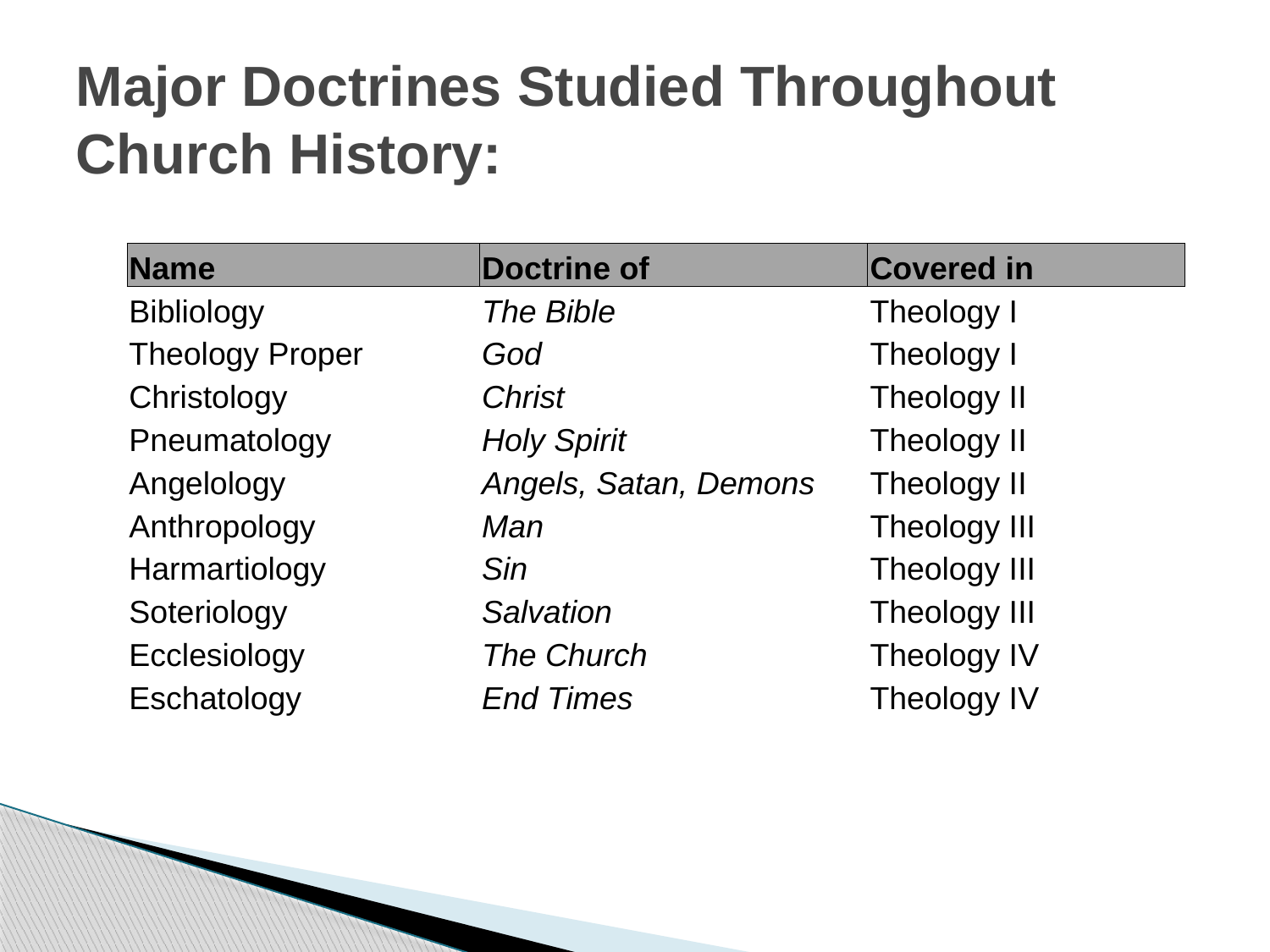

# Major Doctrines Studied Throughout Church History:
| Name | Doctrine of | Covered in |
| --- | --- | --- |
| Bibliology | The Bible | Theology I |
| Theology Proper | God | Theology I |
| Christology | Christ | Theology II |
| Pneumatology | Holy Spirit | Theology II |
| Angelology | Angels, Satan, Demons | Theology II |
| Anthropology | Man | Theology III |
| Harmartiology | Sin | Theology III |
| Soteriology | Salvation | Theology III |
| Ecclesiology | The Church | Theology IV |
| Eschatology | End Times | Theology IV |